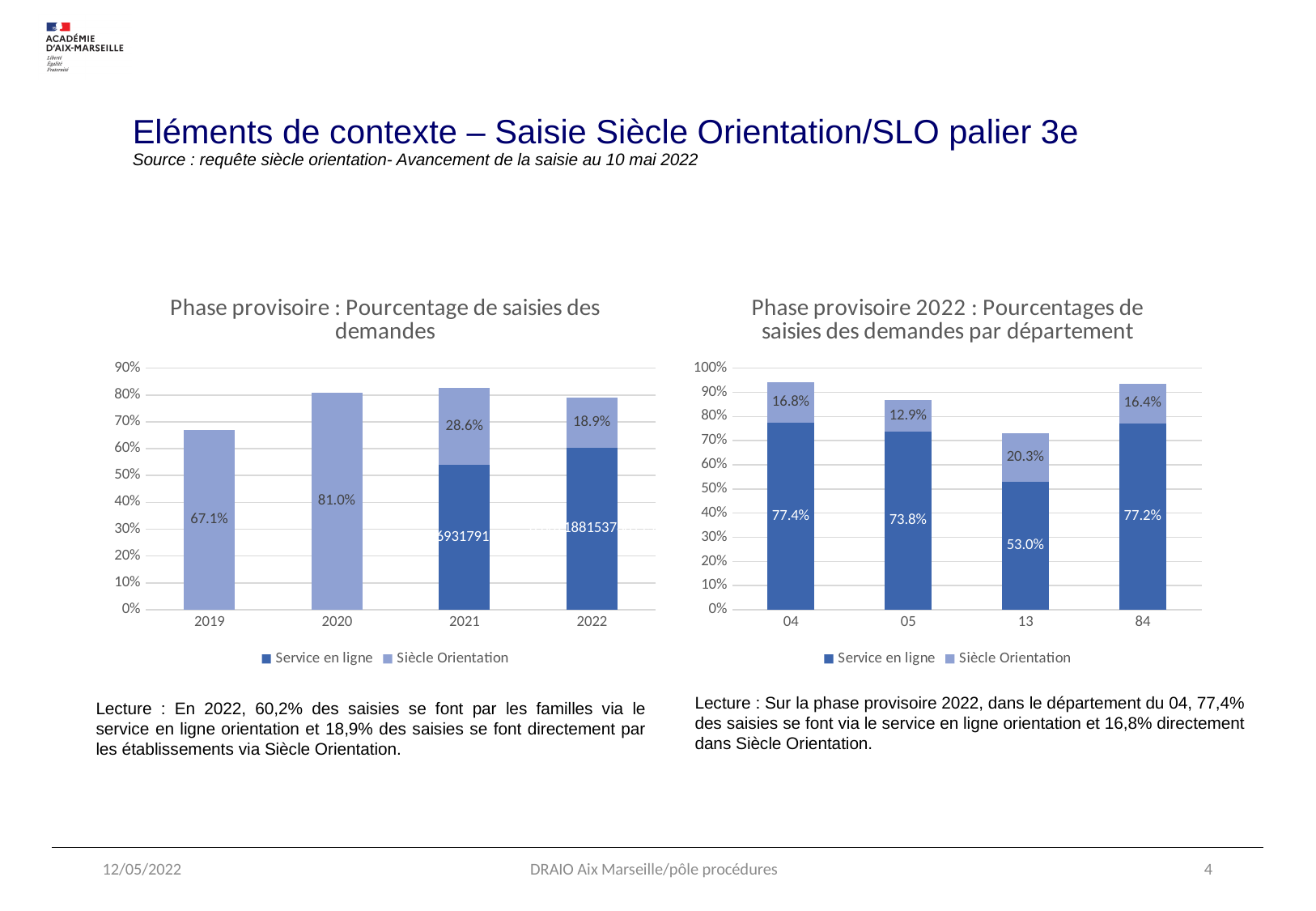

# Eléments de contexte – Saisie Siècle Orientation/SLO palier 3e Source : requête siècle orientation- Avancement de la saisie au 10 mai 2022

### Chart: Phase provisoire : Pourcentage de saisies des demandes

| Category | Service en ligne | Siècle Orientation |
|---|---|---|
| 2019 | None | 0.6707873849827913 |
| 2020 | None | 0.8098640160143576 |
| 2021 | 0.5406931791441154 | 0.2855077822973745 |
| 2022 | 0.6021881537881126 | 0.18942278012141167 |

### Chart: Phase provisoire 2022 : Pourcentages de saisies des demandes par département

| Category | Service en ligne | Siècle Orientation |
|---|---|---|
| 04 | 0.7735413056036973 | 0.1675332177931832 |
| 05 | 0.7375787263820853 | 0.12946116165150456 |
| 13 | 0.5295717535357531 | 0.20274948076352484 |
| 84 | 0.7716017316017316 | 0.16415584415584417 |
Lecture : Sur la phase provisoire 2022, dans le département du 04, 77,4% des saisies se font via le service en ligne orientation et 16,8% directement dans Siècle Orientation.

Lecture : En 2022, 60,2% des saisies se font par les familles via le service en ligne orientation et 18,9% des saisies se font directement par les établissements via Siècle Orientation.

12/05/2022
DRAIO Aix Marseille/pôle procédures
4